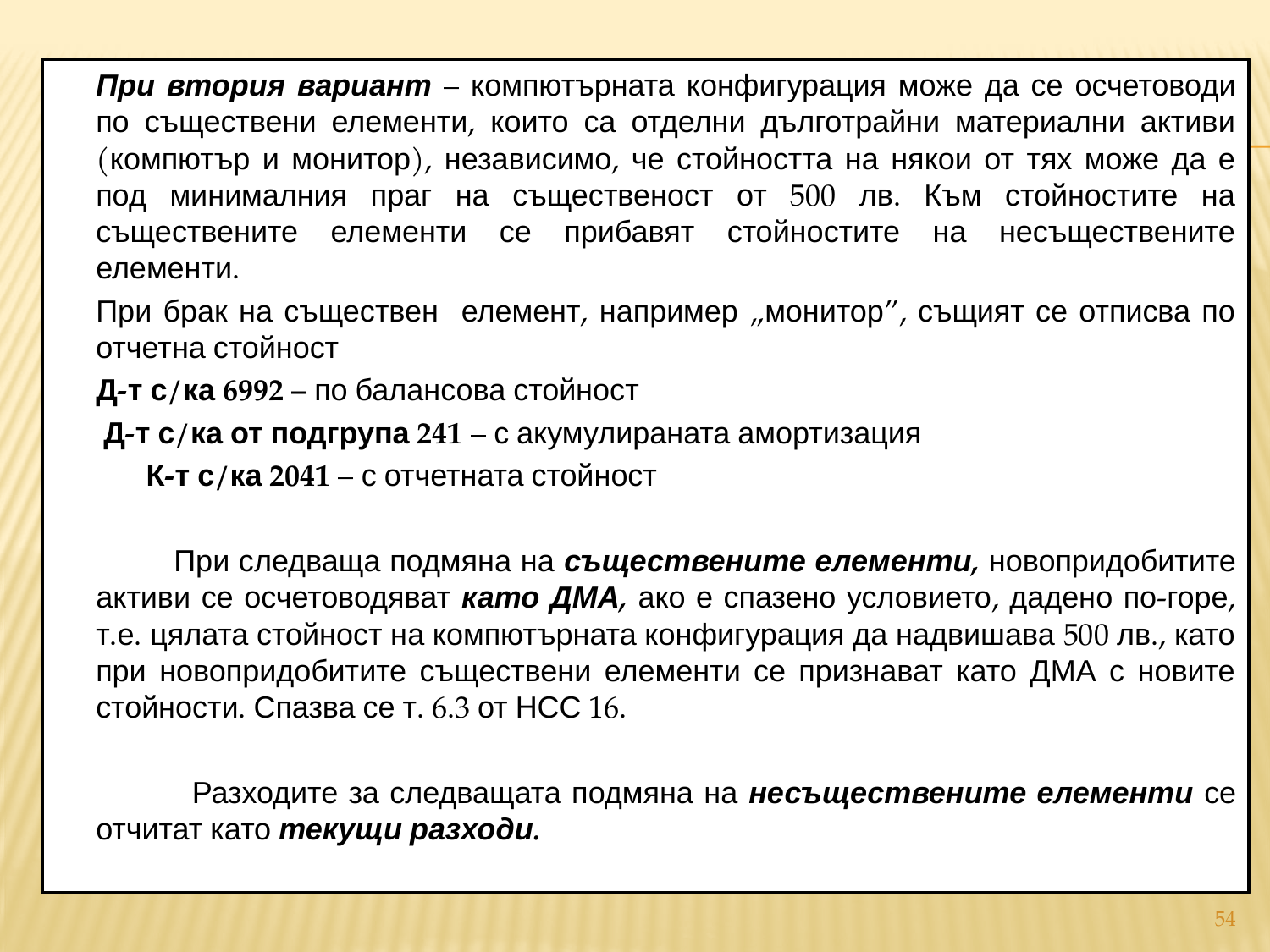

При втория вариант – компютърната конфигурация може да се осчетоводи по съществени елементи, които са отделни дълготрайни материални активи (компютър и монитор), независимо, че стойността на някои от тях може да е под минималния праг на същественост от 500 лв. Към стойностите на съществените елементи се прибавят стойностите на несъществените елементи.
		При брак на съществен  елемент, например „монитор”, същият се отписва по отчетна стойност
  	Д-т с/ка 6992 – по балансова стойност
 	 Д-т с/ка от подгрупа 241 – с акумулираната амортизация
            К-т с/ка 2041 – с отчетната стойност

      	При следваща подмяна на съществените елементи, новопридобитите активи се осчетоводяват като ДМА, ако е спазено условието, дадено по-горе, т.е. цялата стойност на компютърната конфигурация да надвишава 500 лв., като при новопридобитите съществени елементи се признават като ДМА с новите стойности. Спазва се т. 6.3 от НСС 16.

      	 Разходите за следващата подмяна на несъществените елементи се отчитат като текущи разходи.
#
54